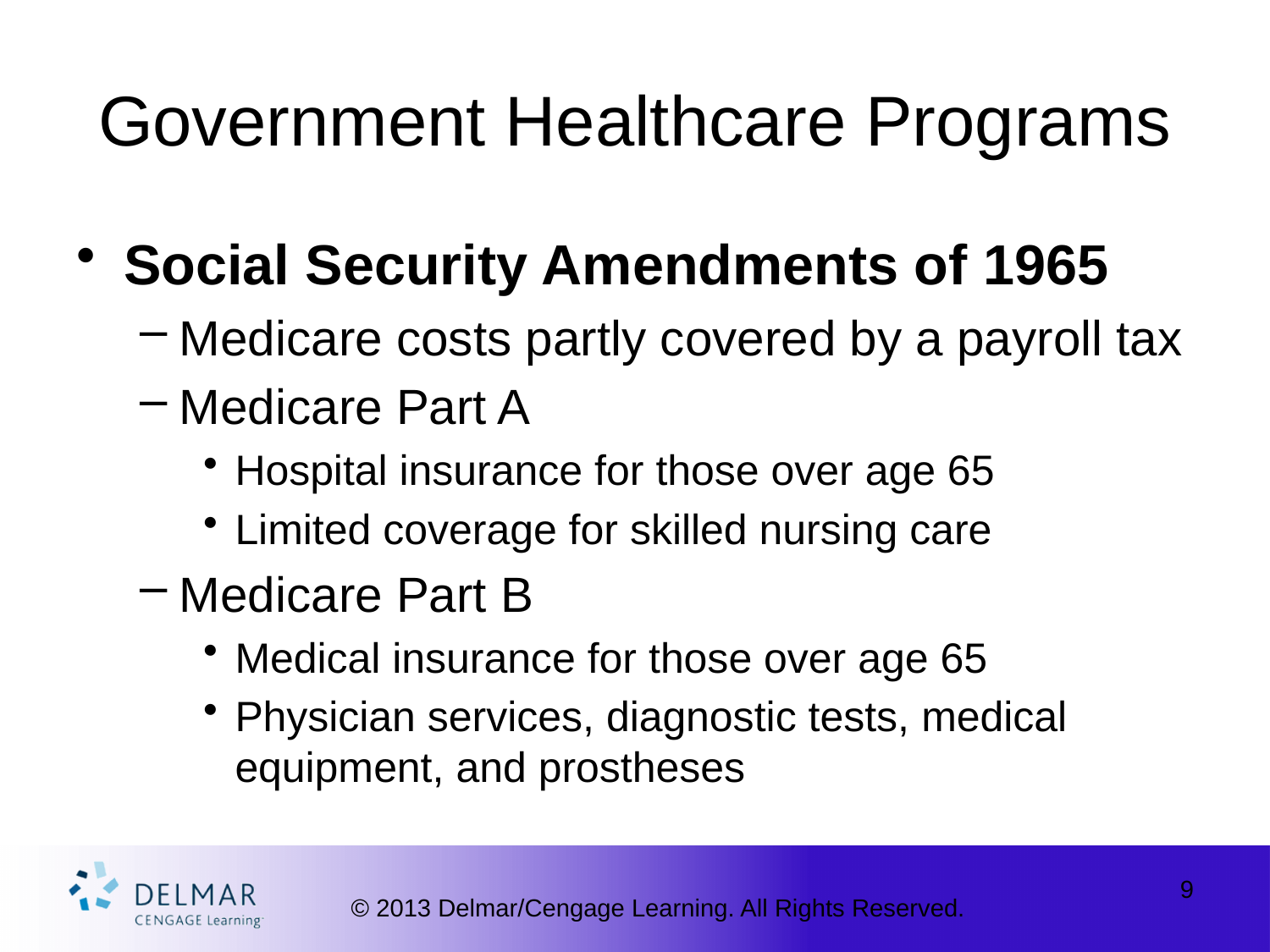

# Government Healthcare Programs
Social Security Amendments of 1965
Medicare costs partly covered by a payroll tax
Medicare Part A
Hospital insurance for those over age 65
Limited coverage for skilled nursing care
Medicare Part B
Medical insurance for those over age 65
Physician services, diagnostic tests, medical equipment, and prostheses
9